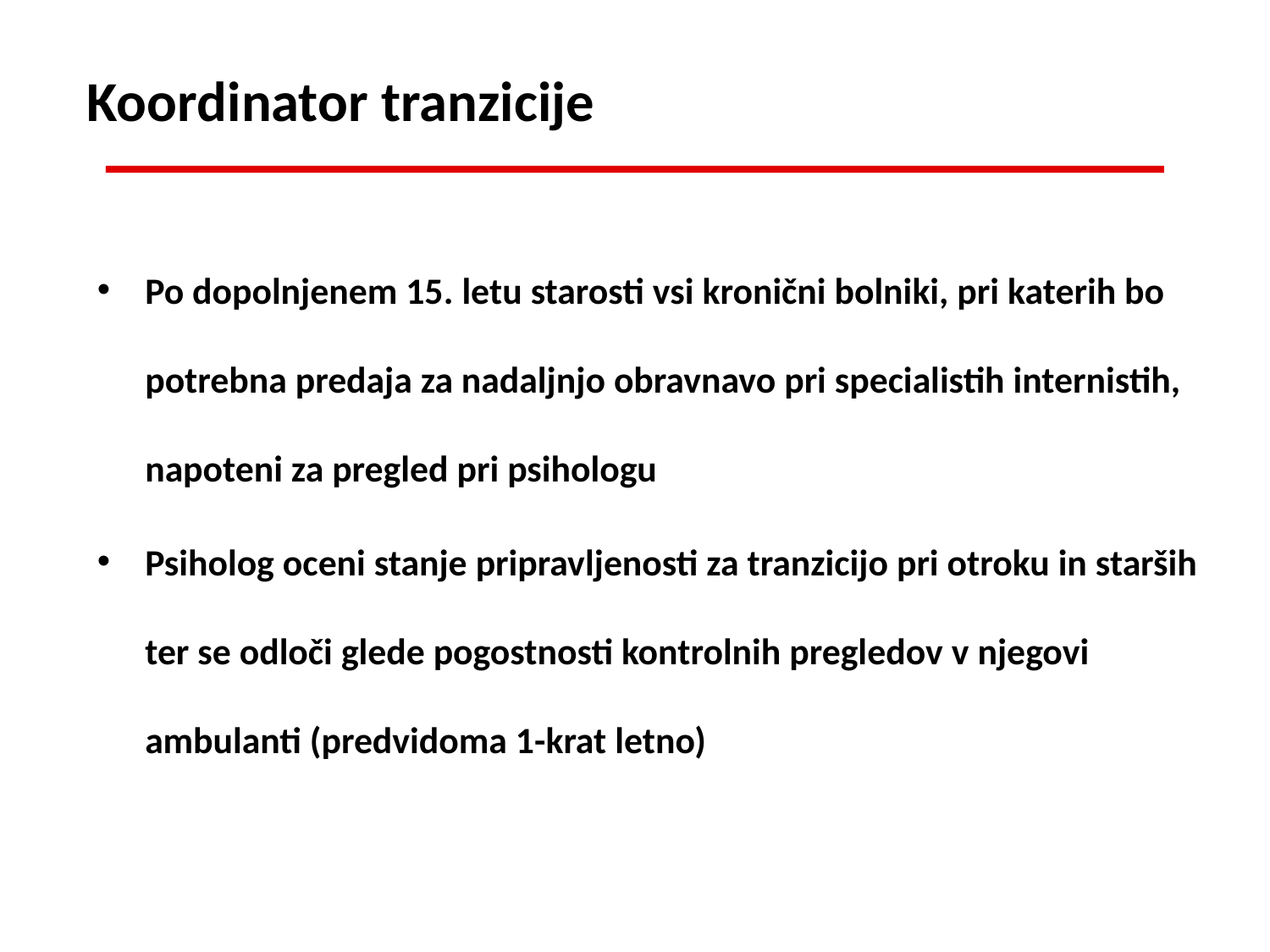

Koordinator tranzicije

Po dopolnjenem 15. letu starosti vsi kronični bolniki, pri katerih bo potrebna predaja za nadaljnjo obravnavo pri specialistih internistih, napoteni za pregled pri psihologu
Psiholog oceni stanje pripravljenosti za tranzicijo pri otroku in starših ter se odloči glede pogostnosti kontrolnih pregledov v njegovi ambulanti (predvidoma 1-krat letno)